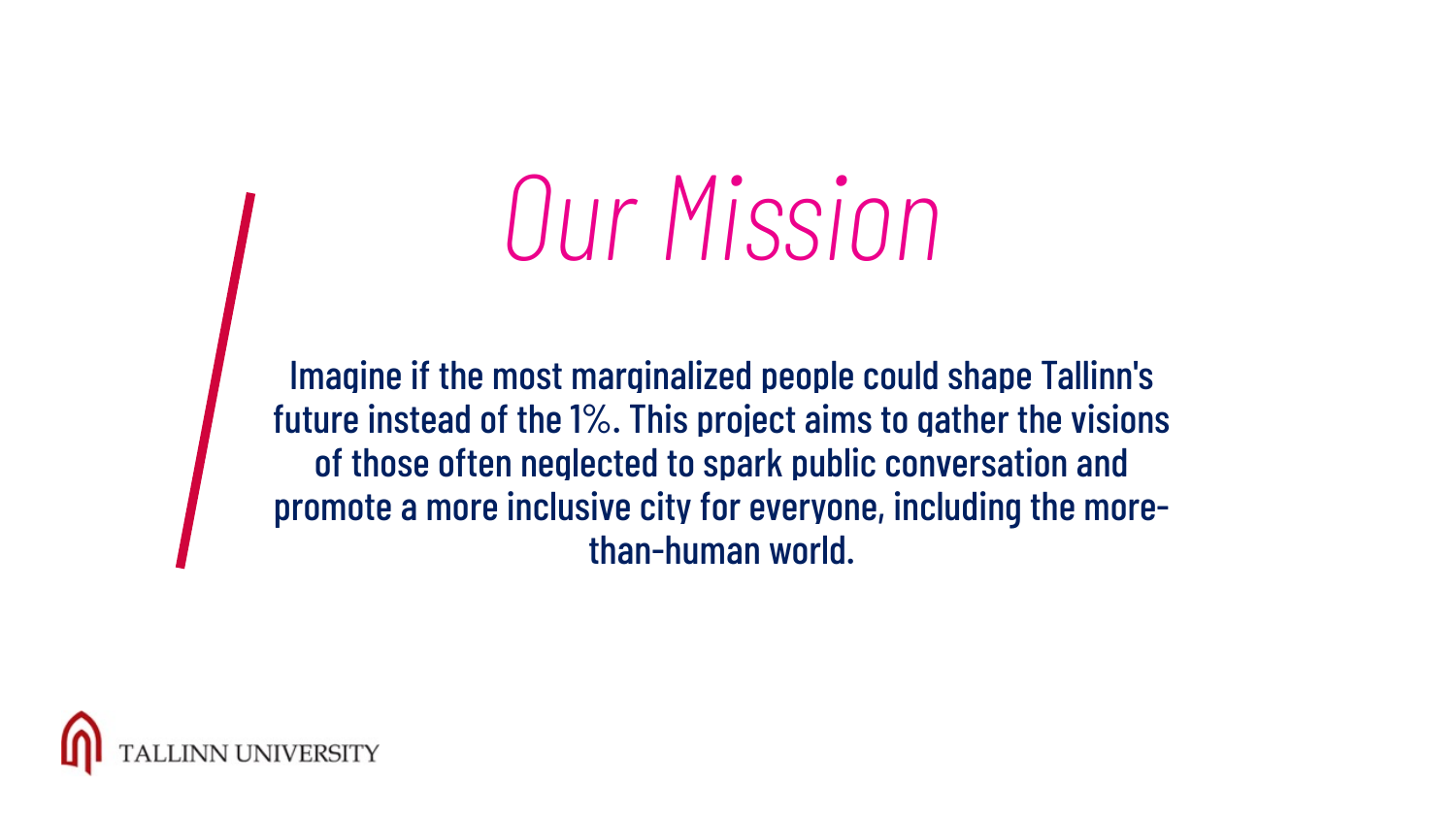

Our Mission

# Imagine if the most marginalized people could shape Tallinn's future instead of the 1%. This project aims to gather the visions of those often neglected to spark public conversation and promote a more inclusive city for everyone, including the more-than-human world.